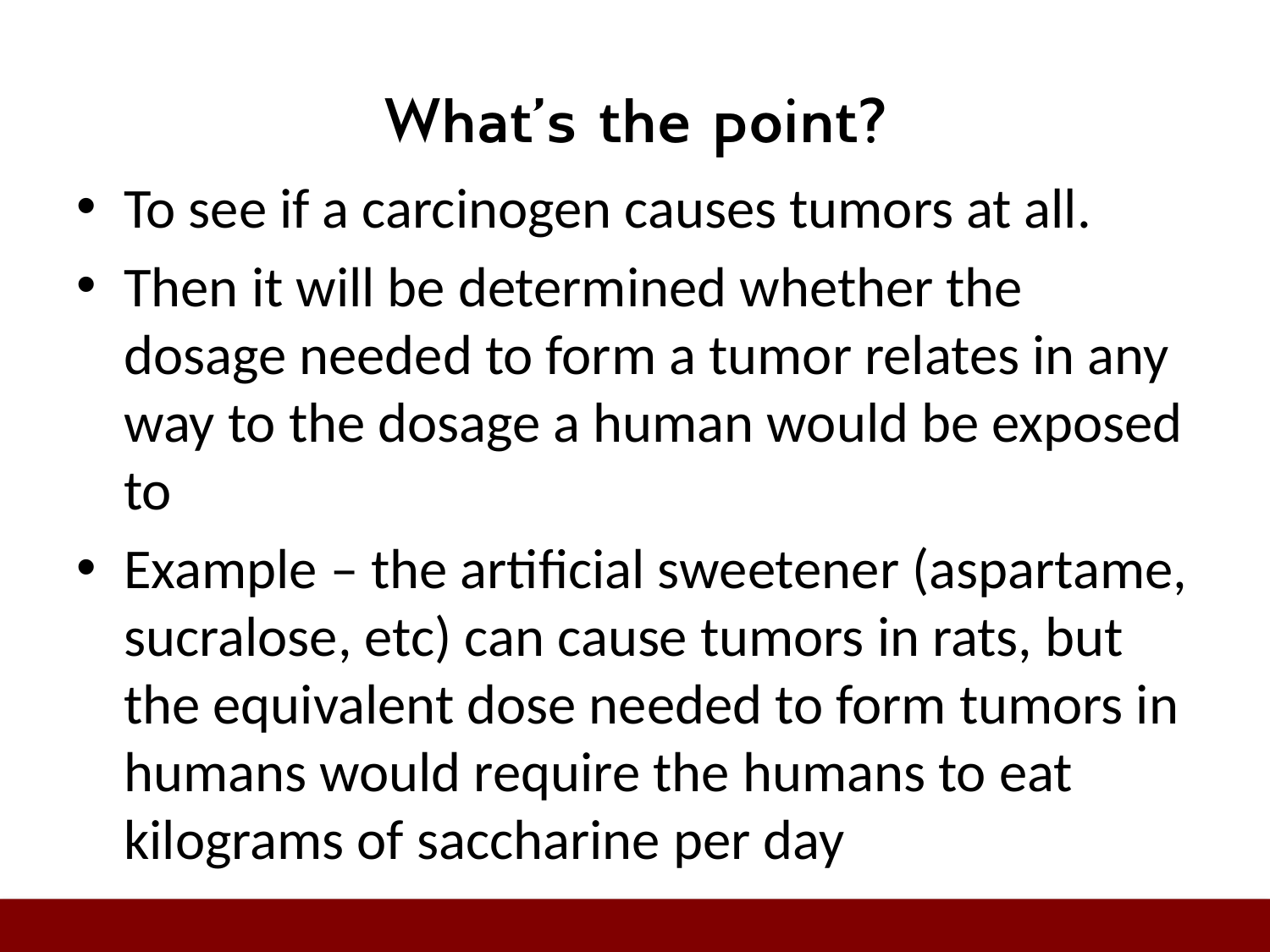

# What’s the point?
To see if a carcinogen causes tumors at all.
Then it will be determined whether the dosage needed to form a tumor relates in any way to the dosage a human would be exposed to
Example – the artificial sweetener (aspartame, sucralose, etc) can cause tumors in rats, but the equivalent dose needed to form tumors in humans would require the humans to eat kilograms of saccharine per day